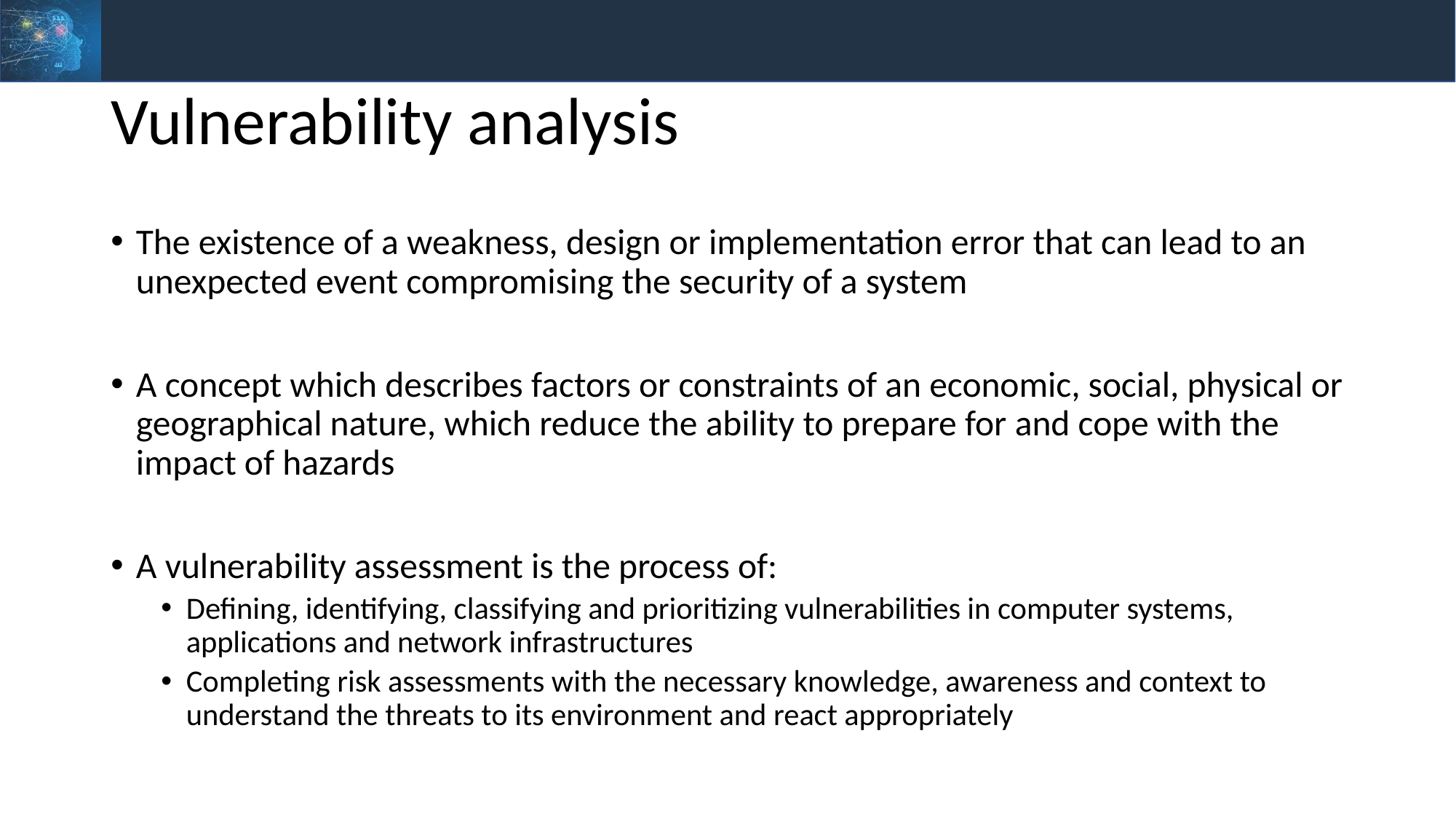

# Vulnerability analysis
The existence of a weakness, design or implementation error that can lead to an unexpected event compromising the security of a system

A concept which describes factors or constraints of an economic, social, physical or geographical nature, which reduce the ability to prepare for and cope with the impact of hazards

A vulnerability assessment is the process of:
Defining, identifying, classifying and prioritizing vulnerabilities in computer systems, applications and network infrastructures
Completing risk assessments with the necessary knowledge, awareness and context to understand the threats to its environment and react appropriately